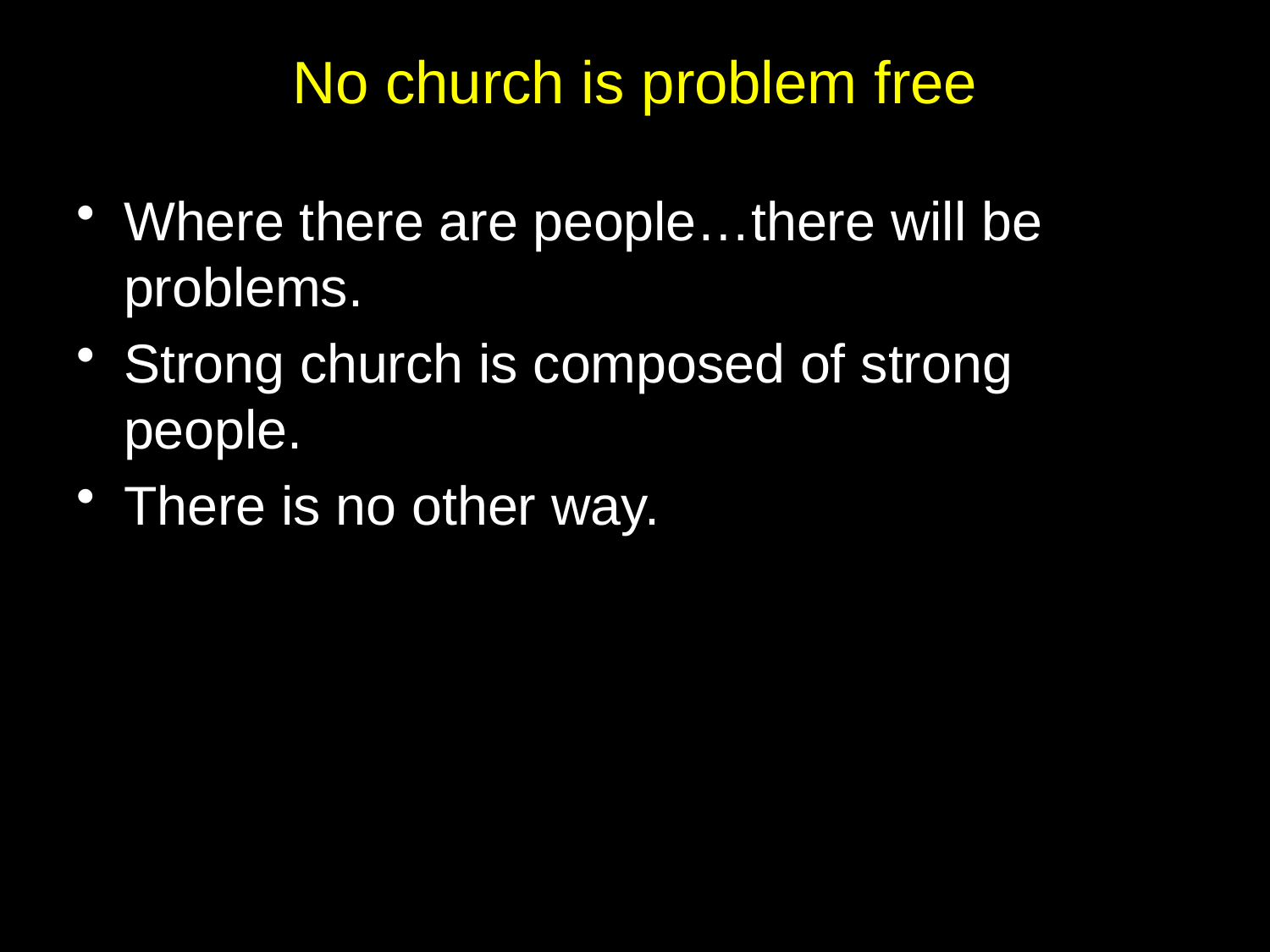

# No church is problem free
Where there are people…there will be problems.
Strong church is composed of strong people.
There is no other way.